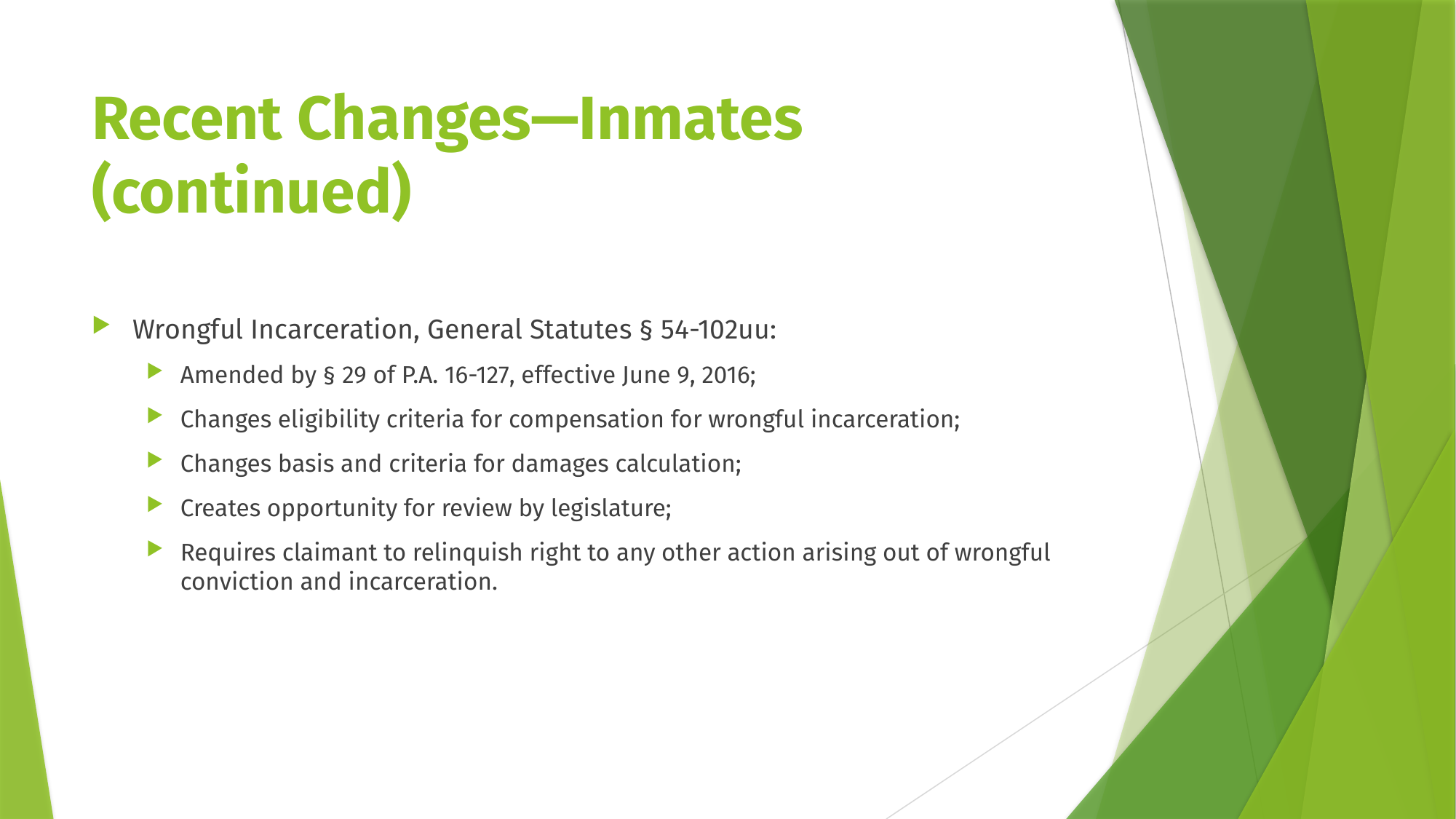

# Recent Changes—Inmates (continued)

Wrongful Incarceration, General Statutes § 54-102uu:
Amended by § 29 of P.A. 16-127, effective June 9, 2016;
Changes eligibility criteria for compensation for wrongful incarceration;
Changes basis and criteria for damages calculation;
Creates opportunity for review by legislature;
Requires claimant to relinquish right to any other action arising out of wrongful conviction and incarceration.